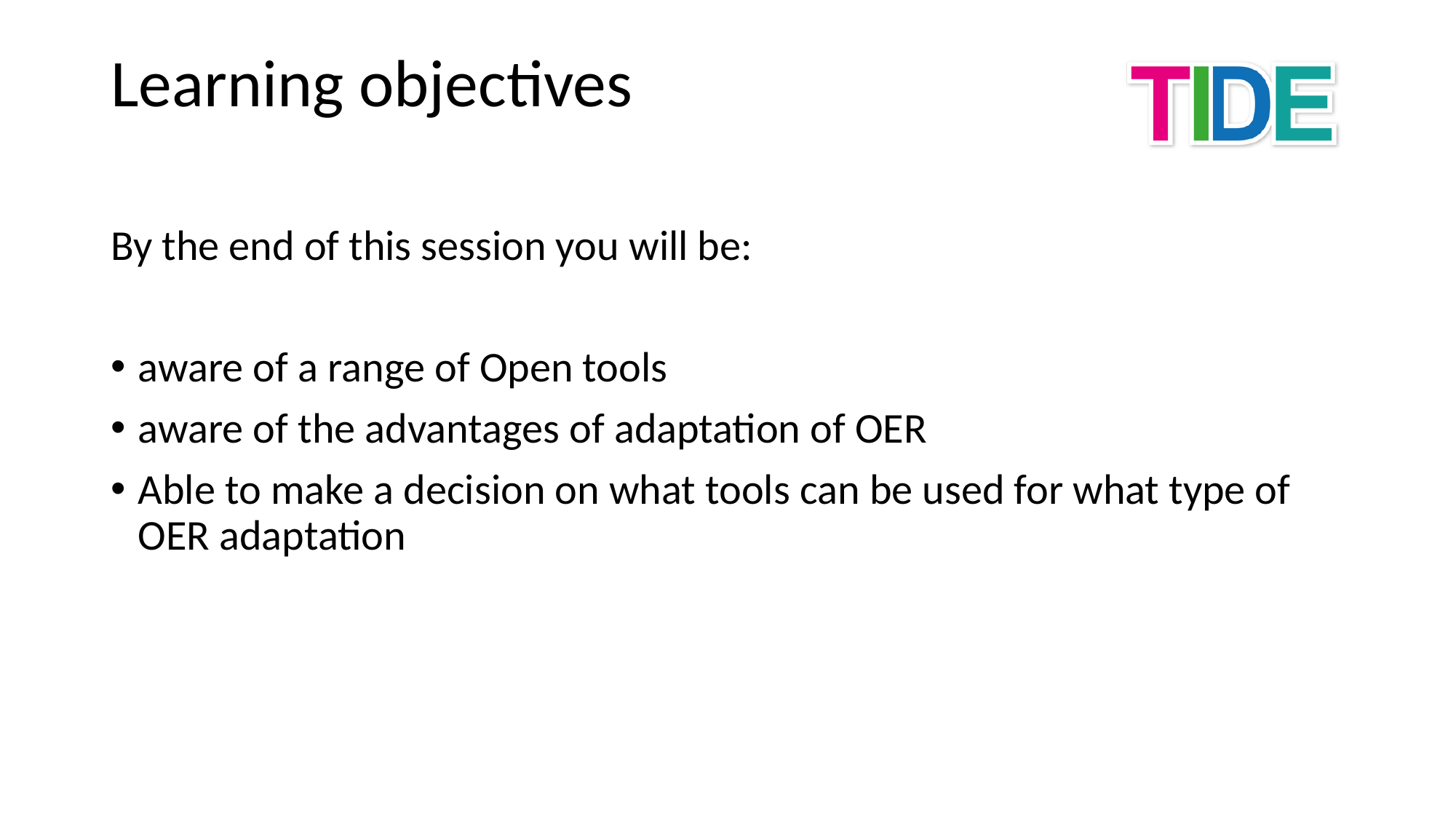

# Learning objectives
By the end of this session you will be:

aware of a range of Open tools
aware of the advantages of adaptation of OER
Able to make a decision on what tools can be used for what type of OER adaptation